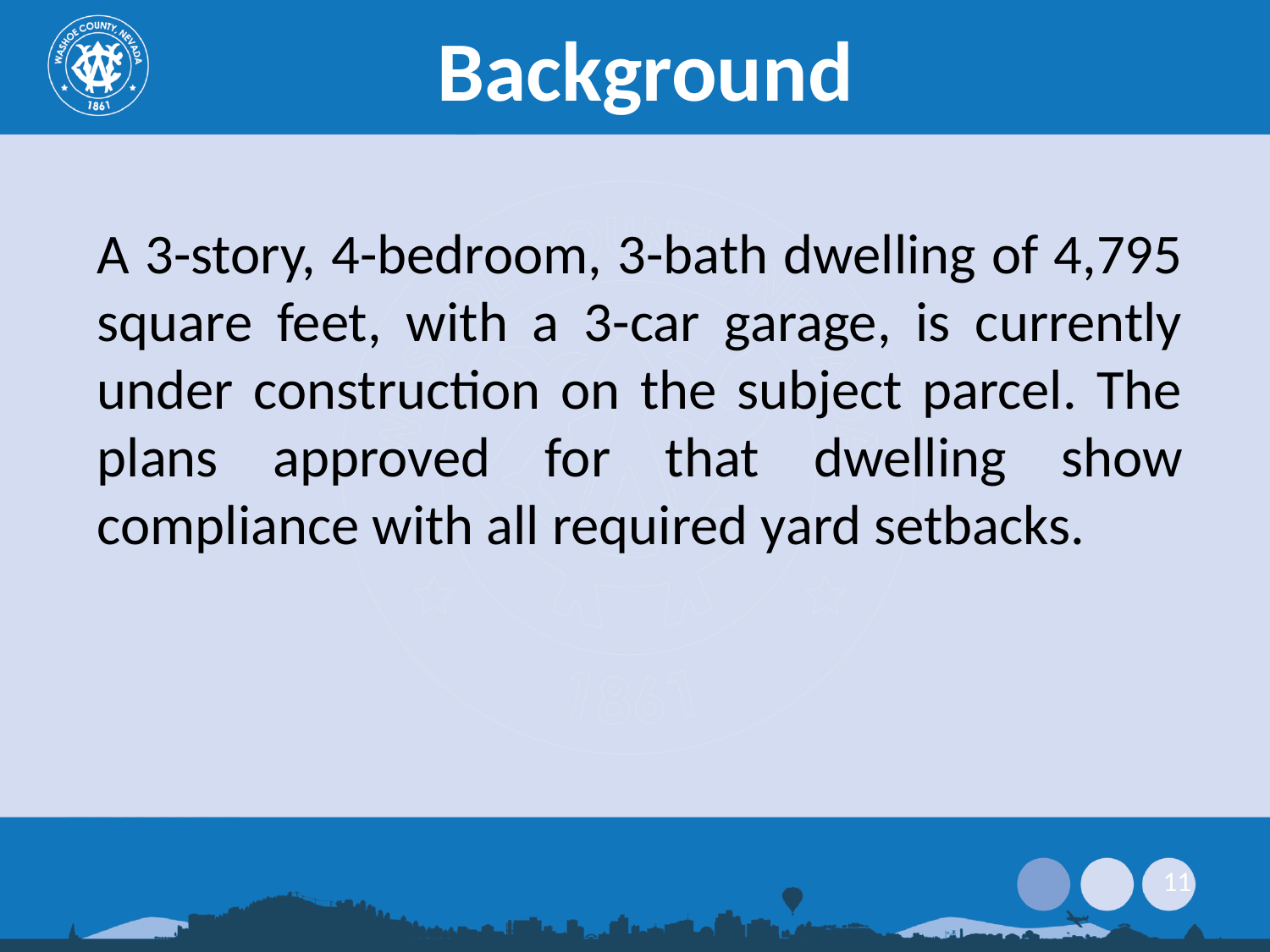

# Background
A 3-story, 4-bedroom, 3-bath dwelling of 4,795 square feet, with a 3-car garage, is currently under construction on the subject parcel. The plans approved for that dwelling show compliance with all required yard setbacks.